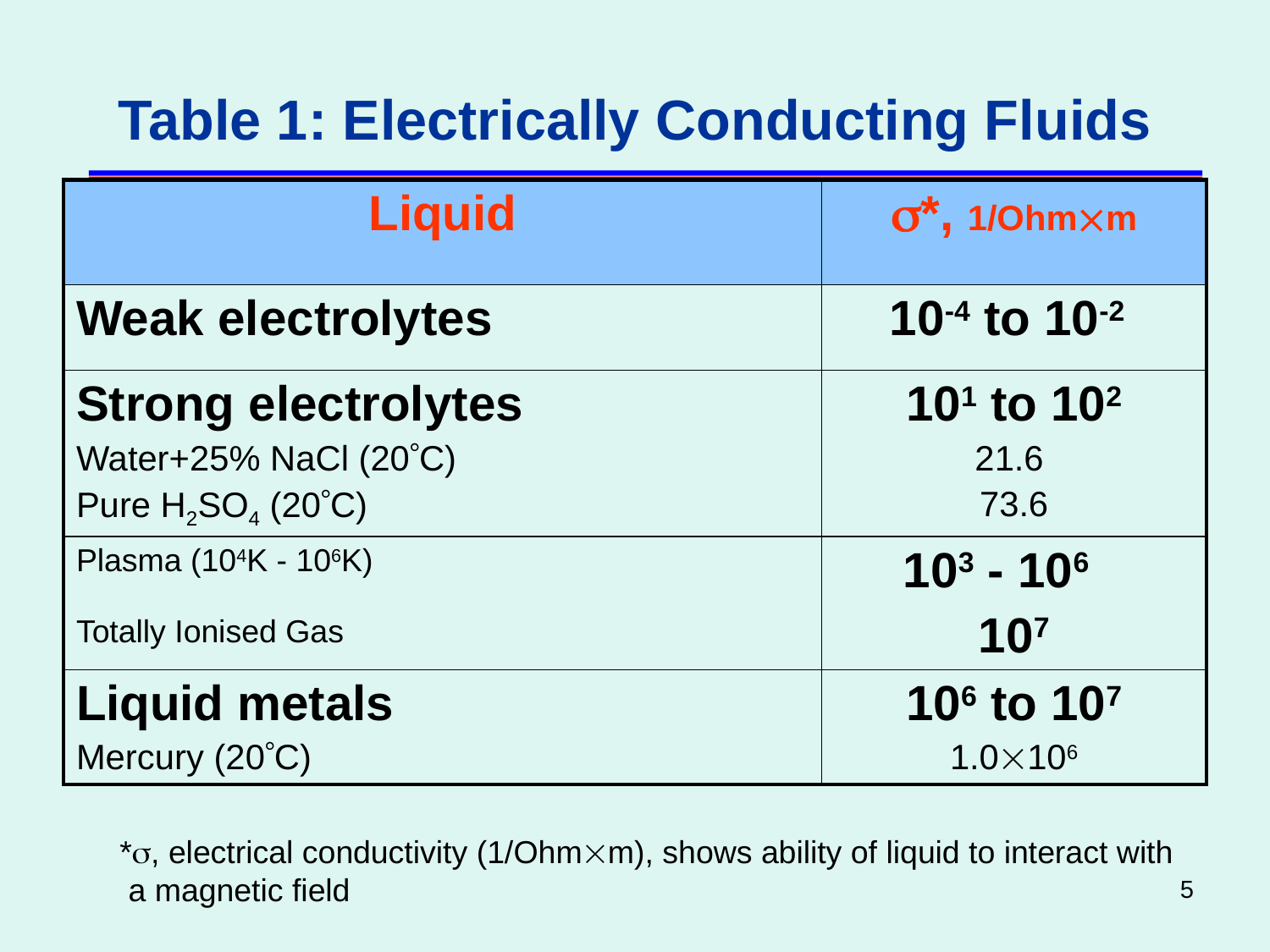

# Table 1: Electrically Conducting Fluids

| Liquid | σ\*, 1/Ohm×m |
| --- | --- |
| Weak electrolytes | 10-4 to 10-2 |
| Strong electrolytes Water+25% NaCl (20°C) Pure H2SO4 (20°C) | 101 to 102 21.6 73.6 |
| Plasma (104K - 106K) Totally Ionised Gas | 103 - 106 107 |
| Liquid metals Mercury (20°C) | 106 to 107 1.0×106 |
*σ, electrical conductivity (1/Ohm×m), shows ability of liquid to interact with
 a magnetic field
5